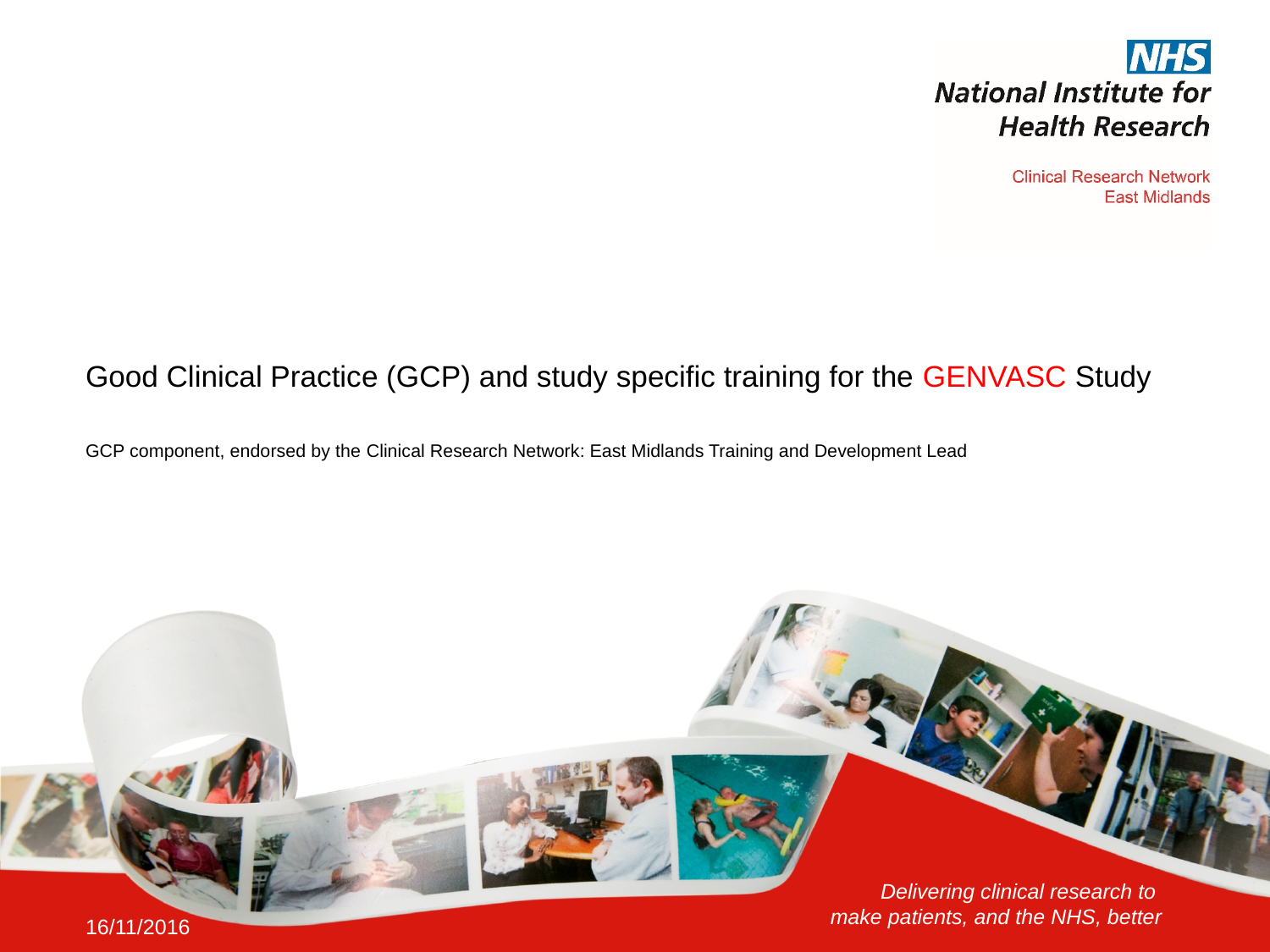

# Good Clinical Practice (GCP) and study specific training for the GENVASC Study GCP component, endorsed by the Clinical Research Network: East Midlands Training and Development Lead
16/11/2016